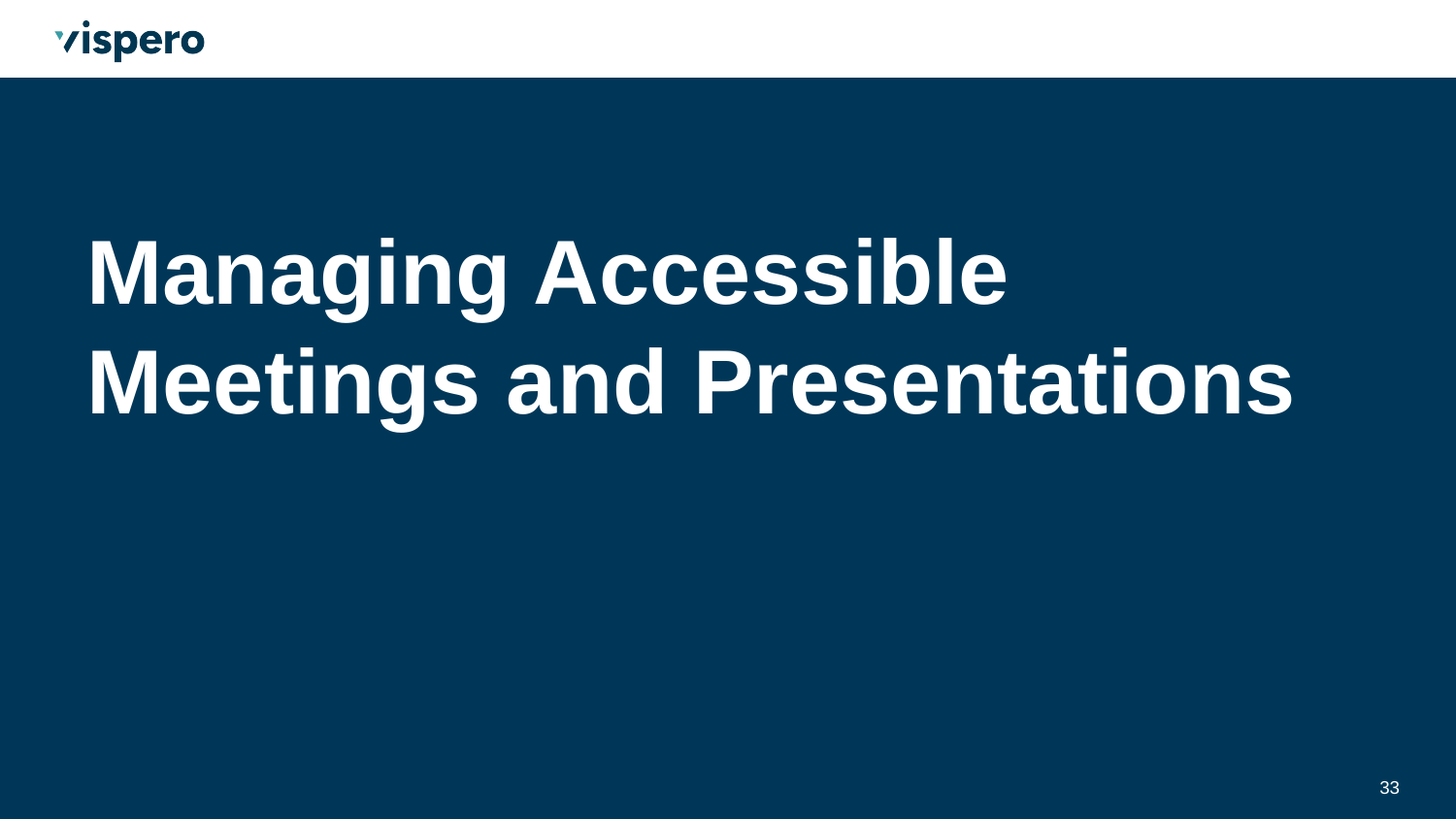

# Managing Accessible Meetings and Presentations
33